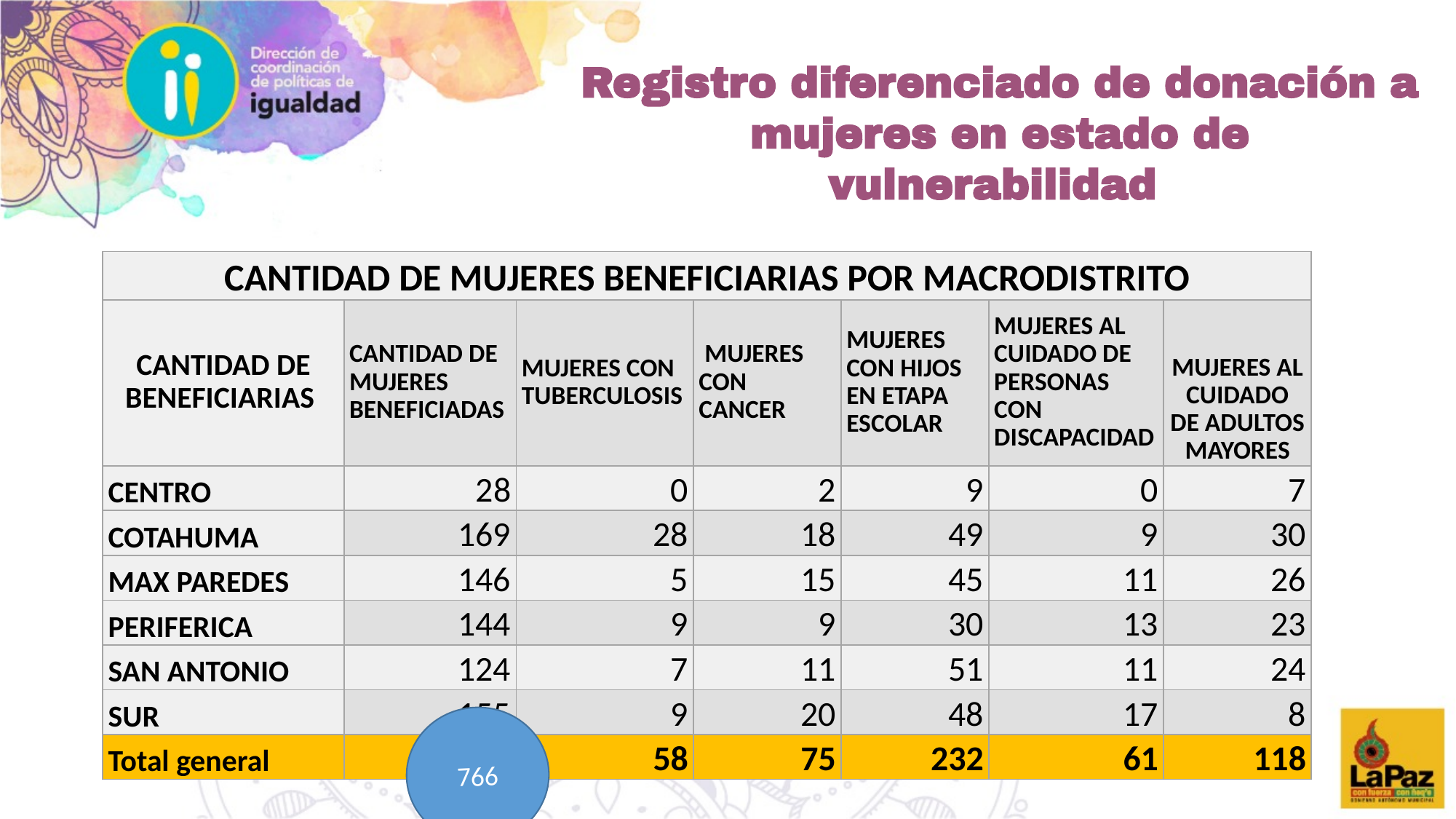

Registro diferenciado de donación a mujeres en estado de vulnerabilidad
| CANTIDAD DE MUJERES BENEFICIARIAS POR MACRODISTRITO |  |  |  |  |  |  |
| --- | --- | --- | --- | --- | --- | --- |
| CANTIDAD DE BENEFICIARIAS | CANTIDAD DE MUJERES BENEFICIADAS | MUJERES CON TUBERCULOSIS | MUJERES CON CANCER | MUJERES CON HIJOS EN ETAPA ESCOLAR | MUJERES AL CUIDADO DE PERSONAS CON DISCAPACIDAD | MUJERES AL CUIDADO DE ADULTOS MAYORES |
| CENTRO | 28 | 0 | 2 | 9 | 0 | 7 |
| COTAHUMA | 169 | 28 | 18 | 49 | 9 | 30 |
| MAX PAREDES | 146 | 5 | 15 | 45 | 11 | 26 |
| PERIFERICA | 144 | 9 | 9 | 30 | 13 | 23 |
| SAN ANTONIO | 124 | 7 | 11 | 51 | 11 | 24 |
| SUR | 155 | 9 | 20 | 48 | 17 | 8 |
| Total general | 766 | 58 | 75 | 232 | 61 | 118 |
766